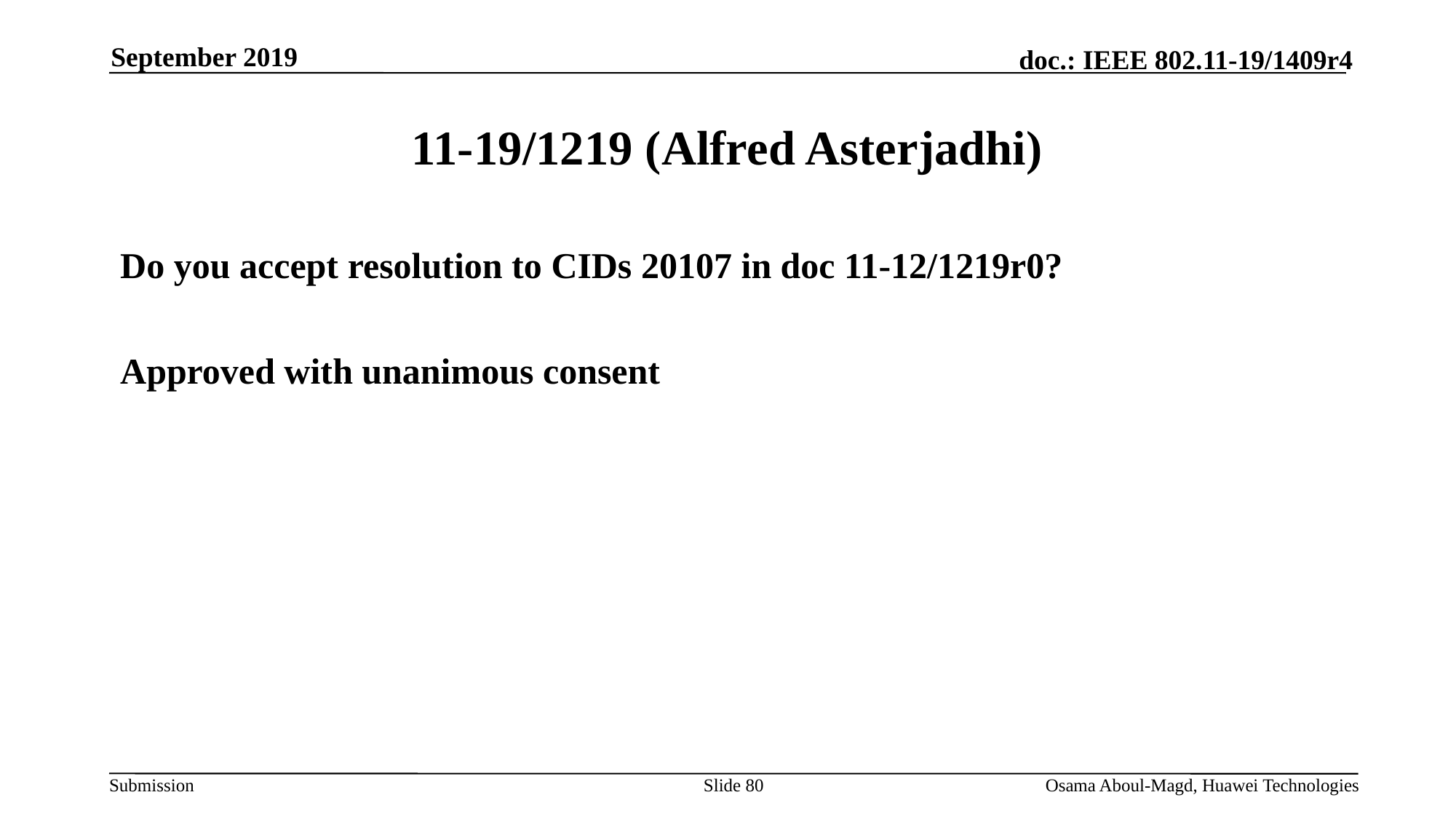

September 2019
# 11-19/1219 (Alfred Asterjadhi)
Do you accept resolution to CIDs 20107 in doc 11-12/1219r0?

Approved with unanimous consent
Slide 80
Osama Aboul-Magd, Huawei Technologies